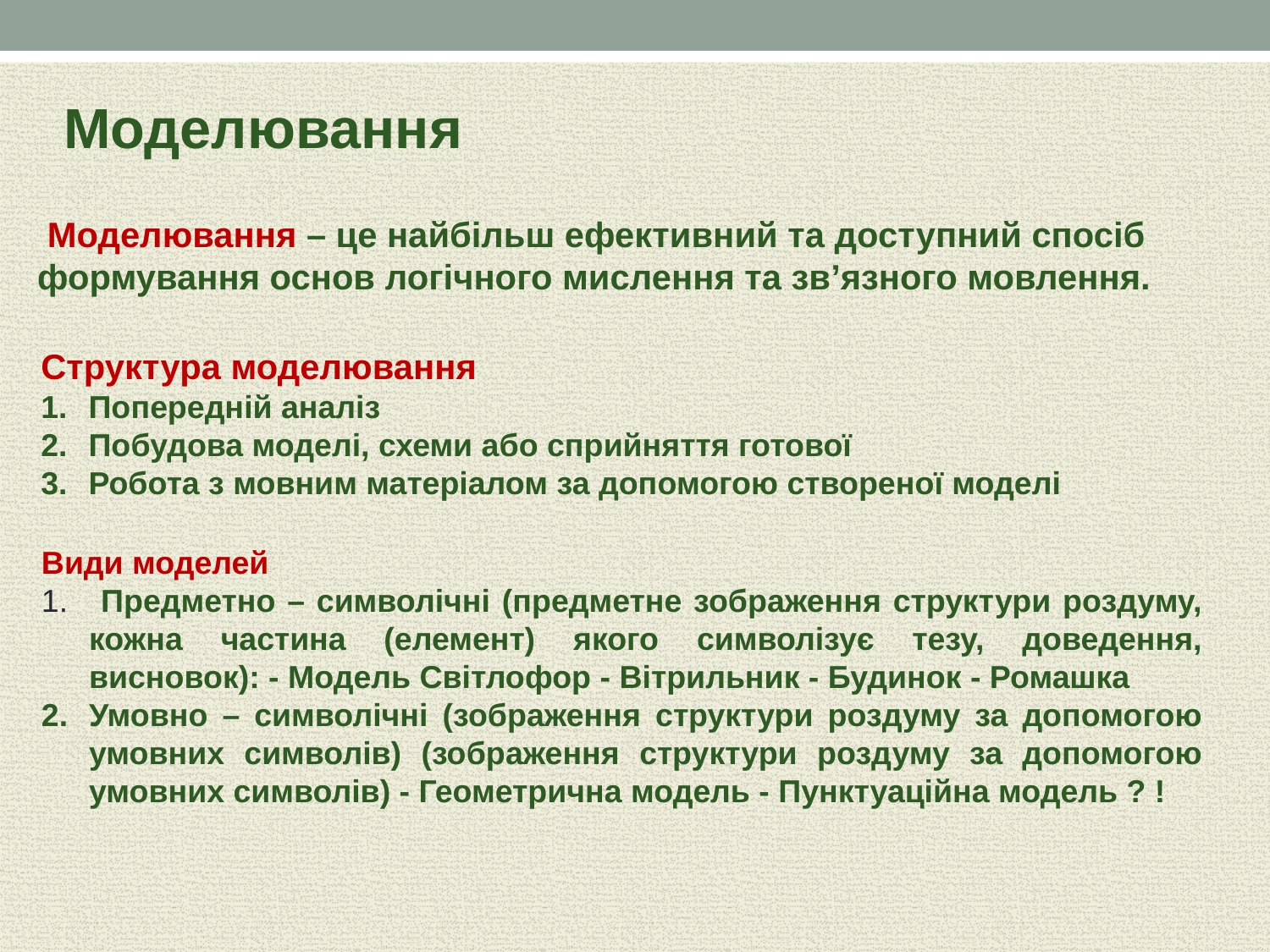

Моделювання
 Моделювання – це найбільш ефективний та доступний спосіб формування основ логічного мислення та зв’язного мовлення.
Структура моделювання
Попередній аналіз
Побудова моделі, схеми або сприйняття готової
Робота з мовним матеріалом за допомогою створеної моделі
Види моделей
 Предметно – символічні (предметне зображення структури роздуму, кожна частина (елемент) якого символізує тезу, доведення, висновок): - Модель Світлофор - Вітрильник - Будинок - Ромашка
Умовно – символічні (зображення структури роздуму за допомогою умовних символів) (зображення структури роздуму за допомогою умовних символів) - Геометрична модель - Пунктуаційна модель ? !